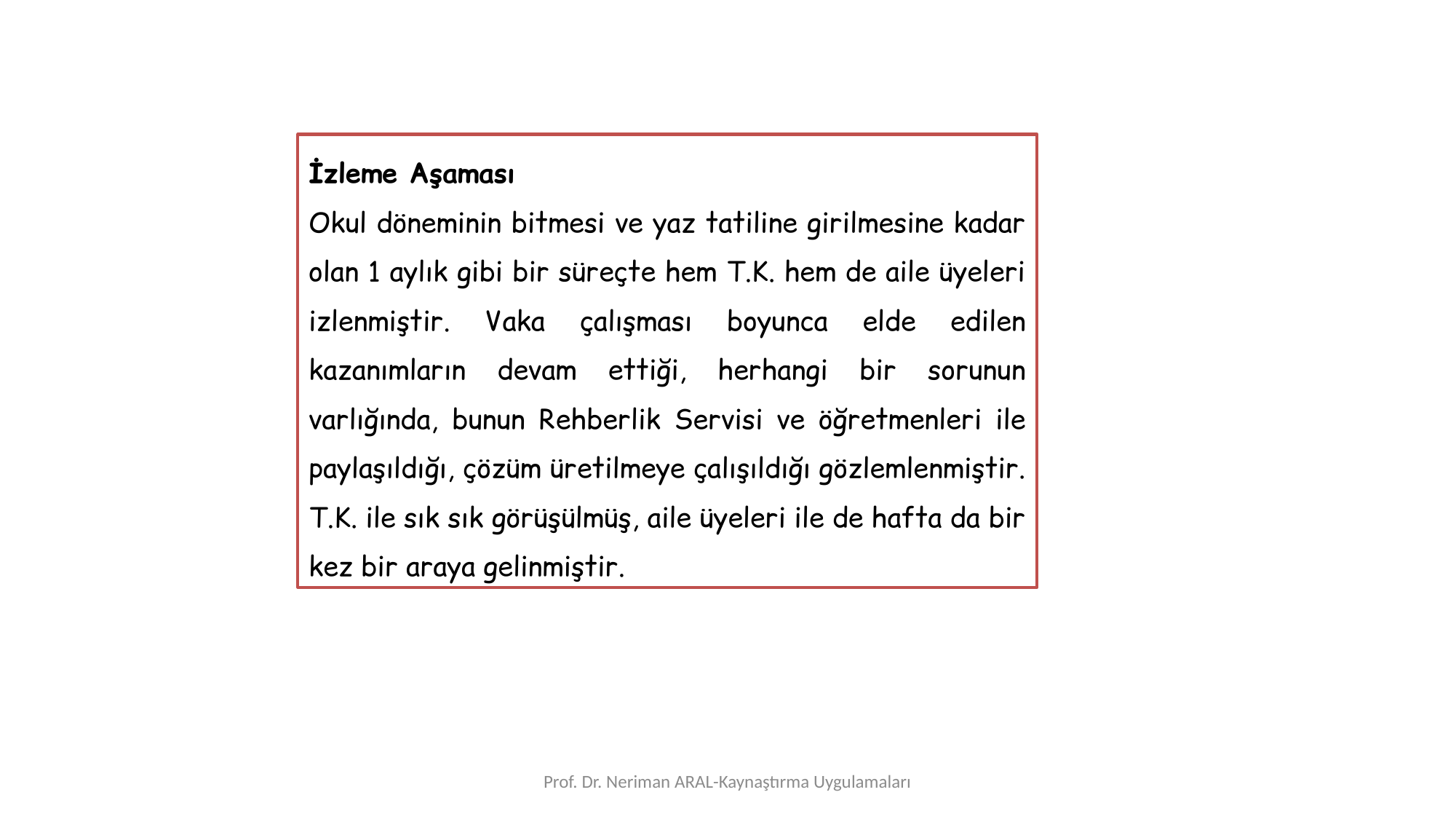

İzleme Aşaması
Okul döneminin bitmesi ve yaz tatiline girilmesine kadar olan 1 aylık gibi bir süreçte hem T.K. hem de aile üyeleri izlenmiştir. Vaka çalışması boyunca elde edilen kazanımların devam ettiği, herhangi bir sorunun varlığında, bunun Rehberlik Servisi ve öğretmenleri ile paylaşıldığı, çözüm üretilmeye çalışıldığı gözlemlenmiştir. T.K. ile sık sık görüşülmüş, aile üyeleri ile de hafta da bir kez bir araya gelinmiştir.
Prof. Dr. Neriman ARAL-Kaynaştırma Uygulamaları